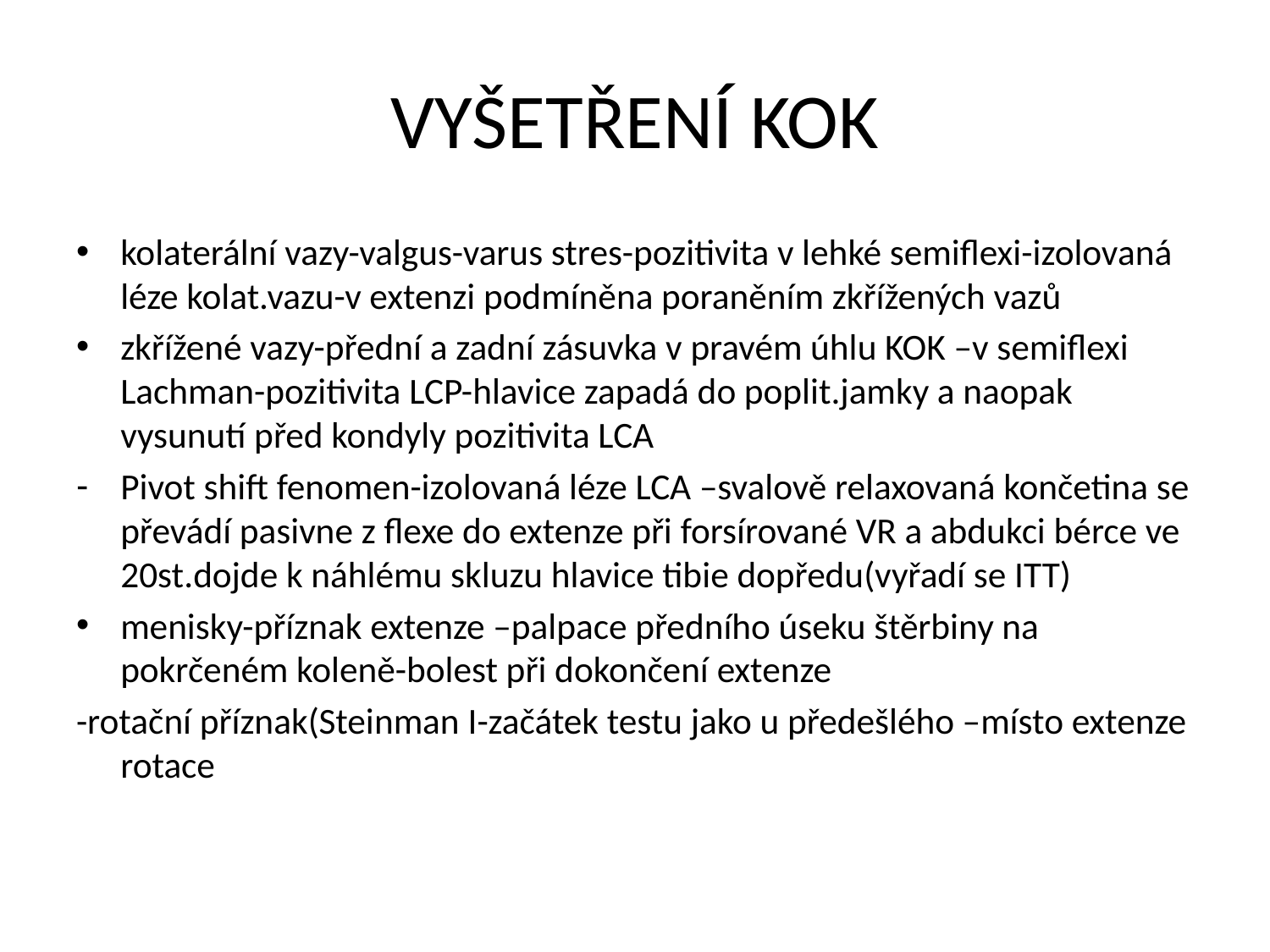

# VYŠETŘENÍ KOK
kolaterální vazy-valgus-varus stres-pozitivita v lehké semiflexi-izolovaná léze kolat.vazu-v extenzi podmíněna poraněním zkřížených vazů
zkřížené vazy-přední a zadní zásuvka v pravém úhlu KOK –v semiflexi Lachman-pozitivita LCP-hlavice zapadá do poplit.jamky a naopak vysunutí před kondyly pozitivita LCA
Pivot shift fenomen-izolovaná léze LCA –svalově relaxovaná končetina se převádí pasivne z flexe do extenze při forsírované VR a abdukci bérce ve 20st.dojde k náhlému skluzu hlavice tibie dopředu(vyřadí se ITT)
menisky-příznak extenze –palpace předního úseku štěrbiny na pokrčeném koleně-bolest při dokončení extenze
-rotační příznak(Steinman I-začátek testu jako u předešlého –místo extenze rotace